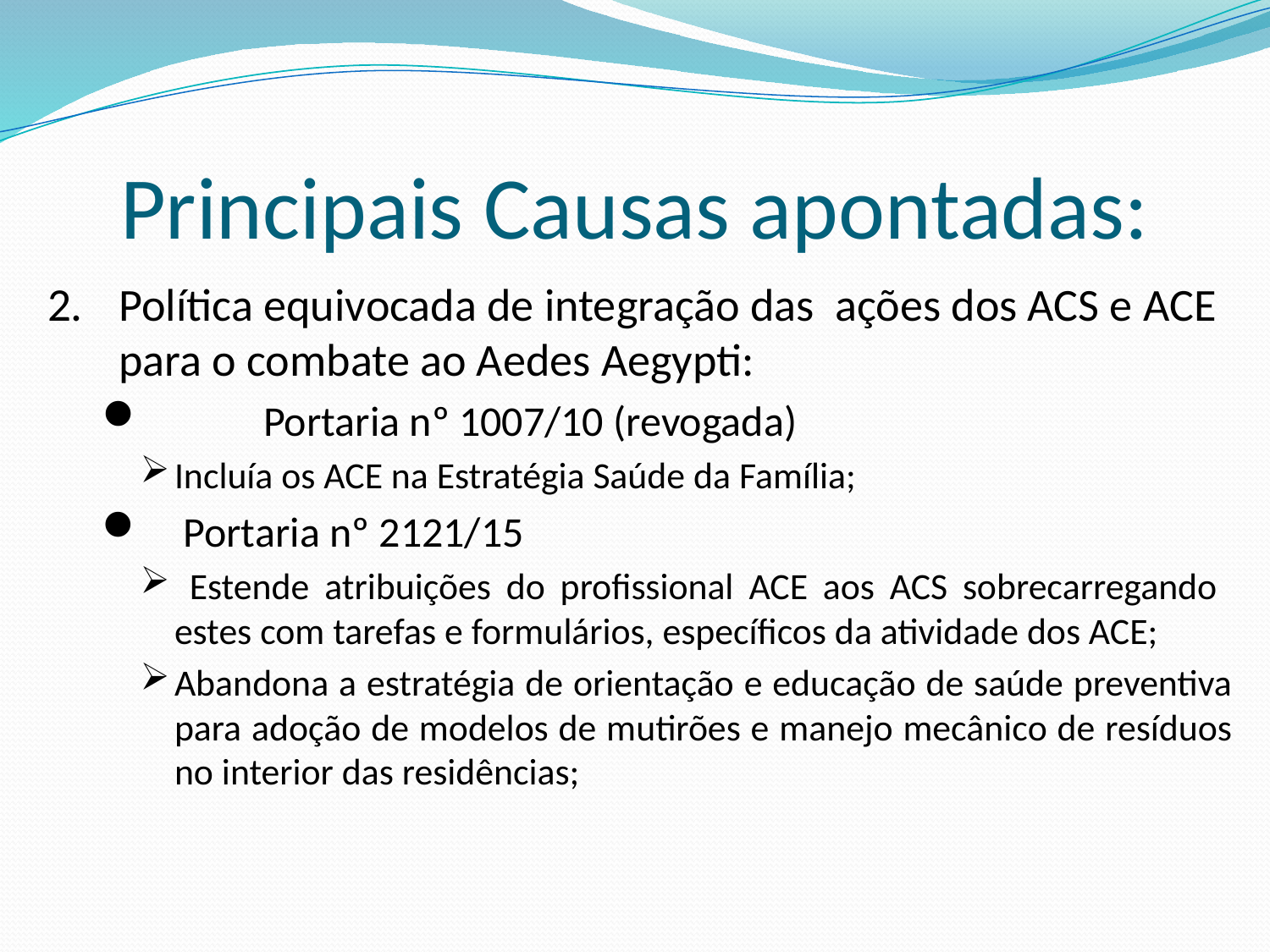

# Principais Causas apontadas:
Política equivocada de integração das  ações dos ACS e ACE para o combate ao Aedes Aegypti:
	Portaria nº 1007/10 (revogada)
Incluía os ACE na Estratégia Saúde da Família;
    Portaria nº 2121/15
 Estende atribuições do profissional ACE aos ACS sobrecarregando  estes com tarefas e formulários, específicos da atividade dos ACE;
Abandona a estratégia de orientação e educação de saúde preventiva para adoção de modelos de mutirões e manejo mecânico de resíduos no interior das residências;